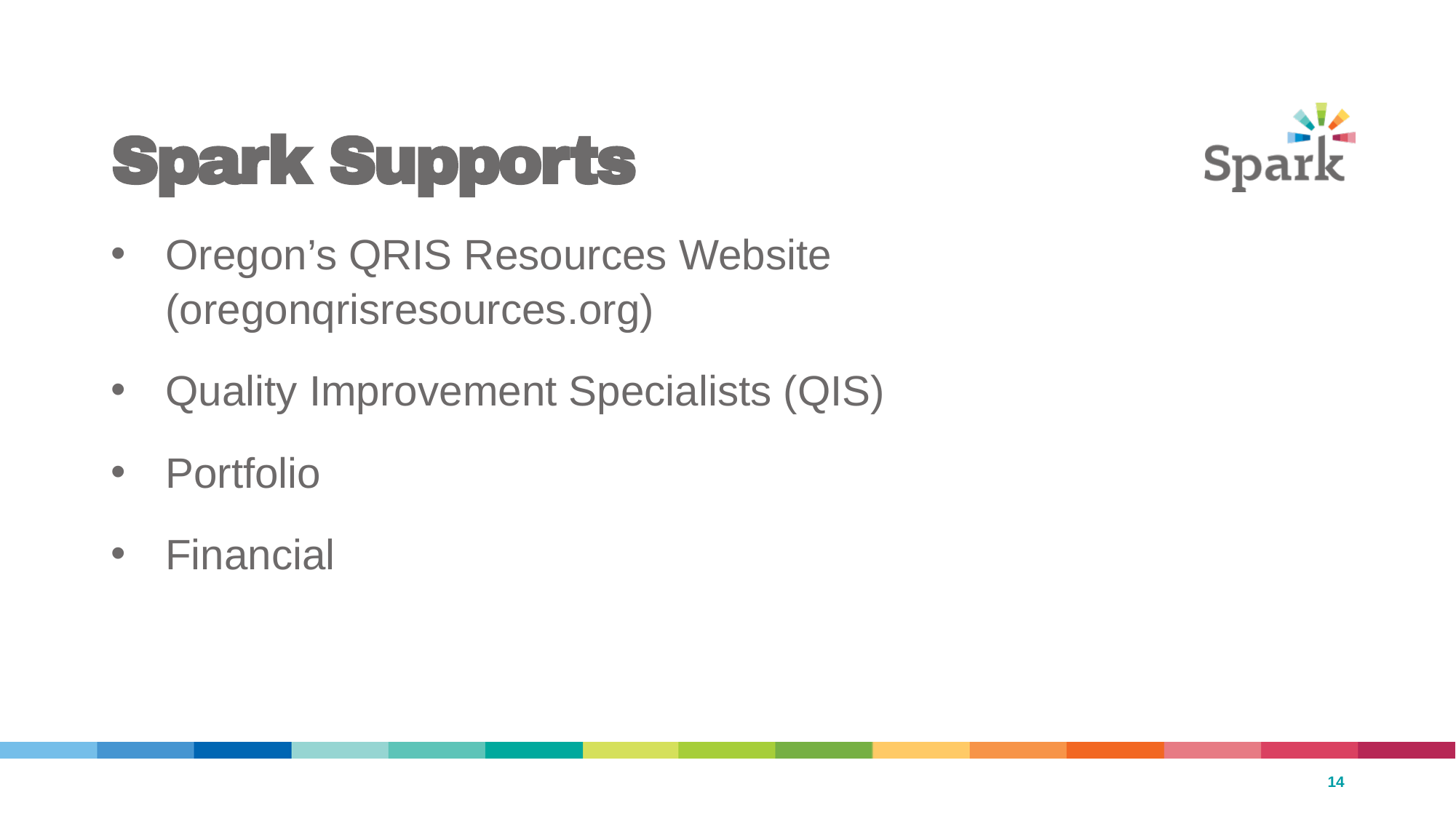

14
# Spark Supports
Oregon’s QRIS Resources Website (oregonqrisresources.org)
Quality Improvement Specialists (QIS)
Portfolio
Financial